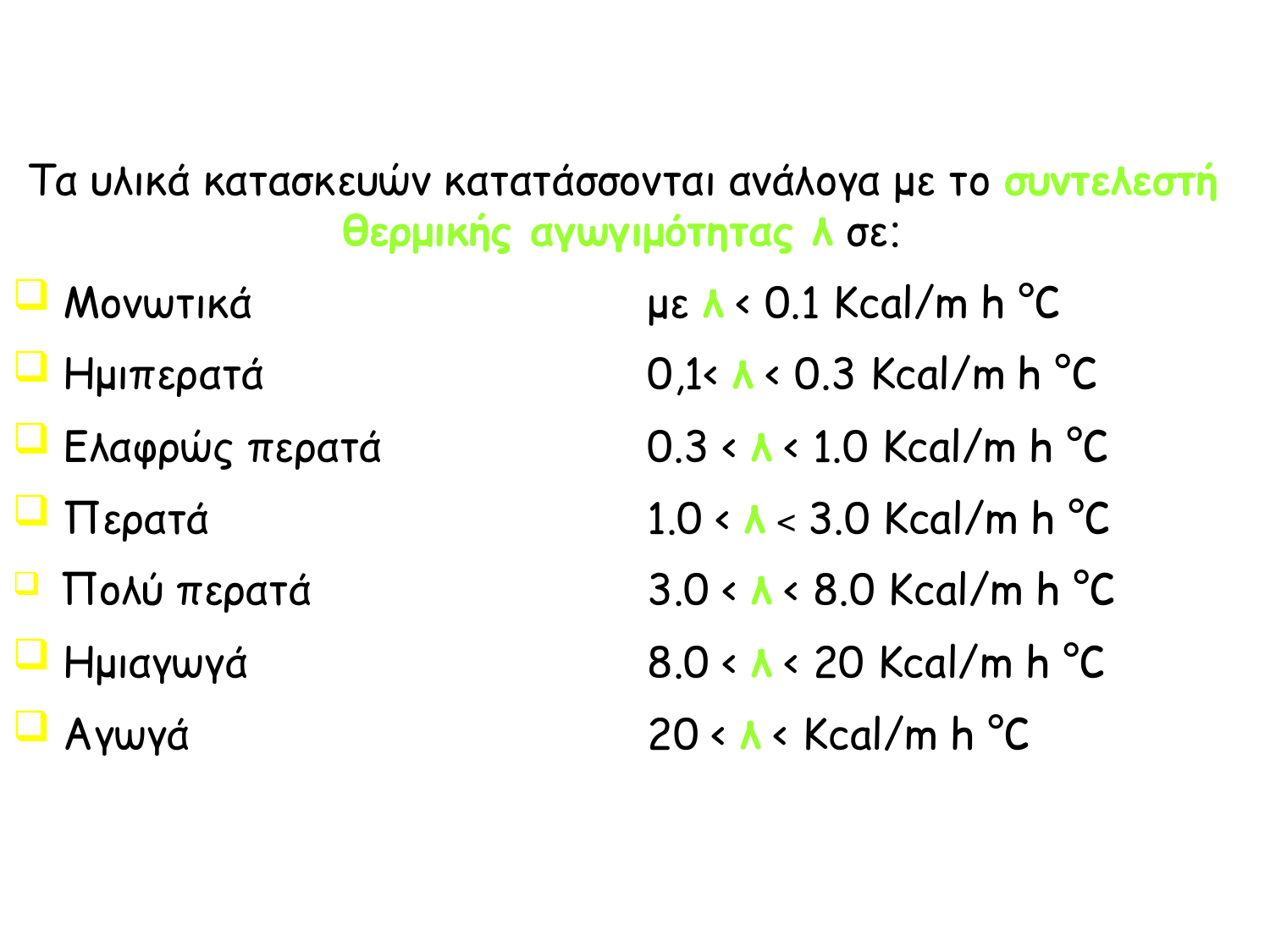

Τα υλικά κατασκευών κατατάσσονται ανάλογα με το συντελεστή θερμικής αγωγιμότητας λ σε:
 Μονωτικά				με λ < 0.1 Kcal/m h °C
 Ημιπερατά				0,1< λ < 0.3 Kcal/m h °C
 Ελαφρώς περατά 		0.3 < λ < 1.0 Kcal/m h °C
 Περατά				1.0 < λ < 3.0 Kcal/m h °C
  Πολύ περατά			3.0 < λ < 8.0 Kcal/m h °C
 Ημιαγωγά				8.0 < λ < 20 Kcal/m h °C
 Αγωγά				20 < λ < Kcal/m h °C